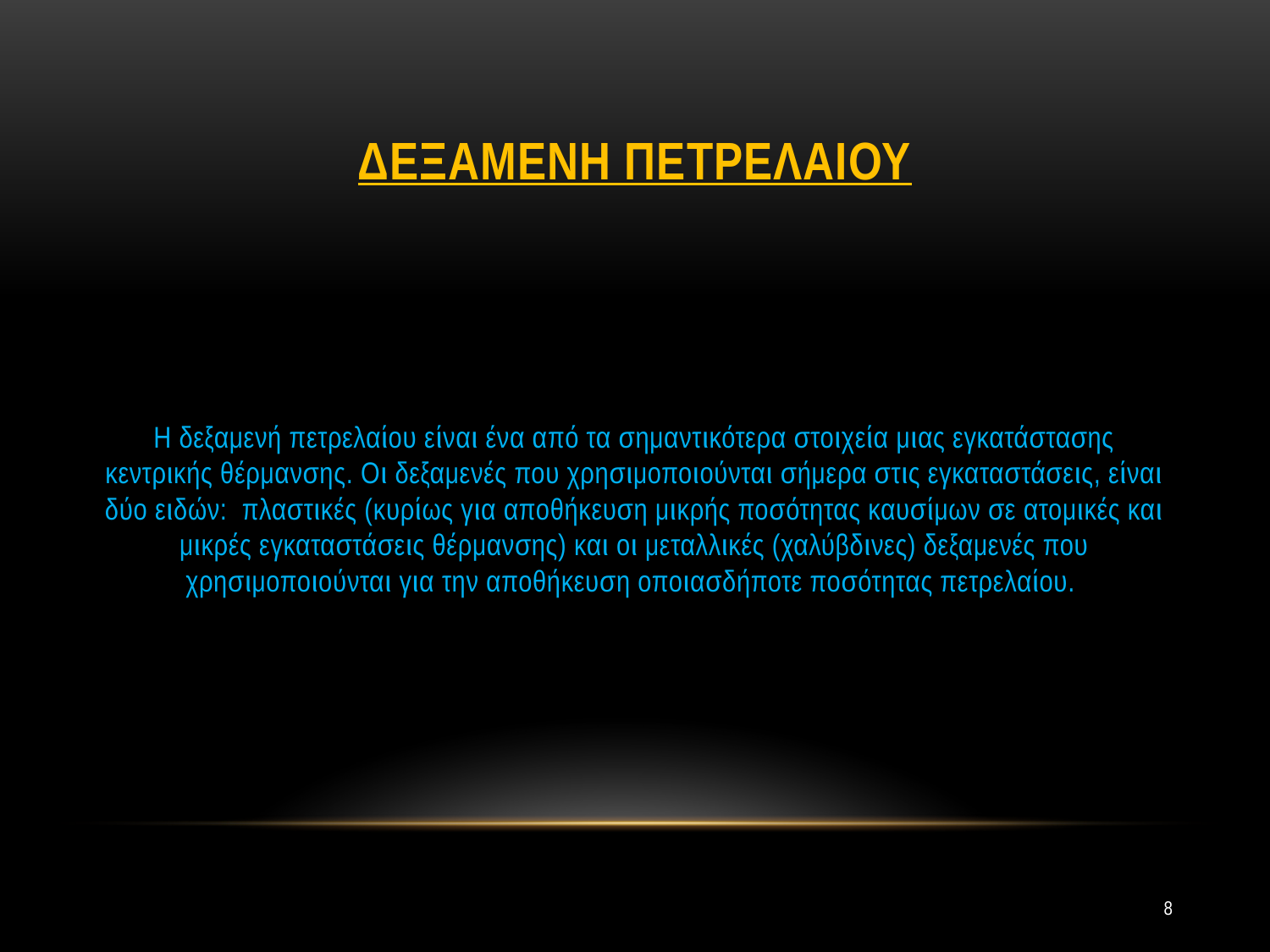

# Δεξαμενη πετρελαιου
Η δεξαμενή πετρελαίου είναι ένα από τα σημαντικότερα στοιχεία μιας εγκατάστασης κεντρικής θέρμανσης. Οι δεξαμενές που χρησιμοποιούνται σήμερα στις εγκαταστάσεις, είναι δύο ειδών:  πλαστικές (κυρίως για αποθήκευση μικρής ποσότητας καυσίμων σε ατομικές και μικρές εγκαταστάσεις θέρμανσης) και οι μεταλλικές (χαλύβδινες) δεξαμενές που χρησιμοποιούνται για την αποθήκευση οποιασδήποτε ποσότητας πετρελαίου.
8